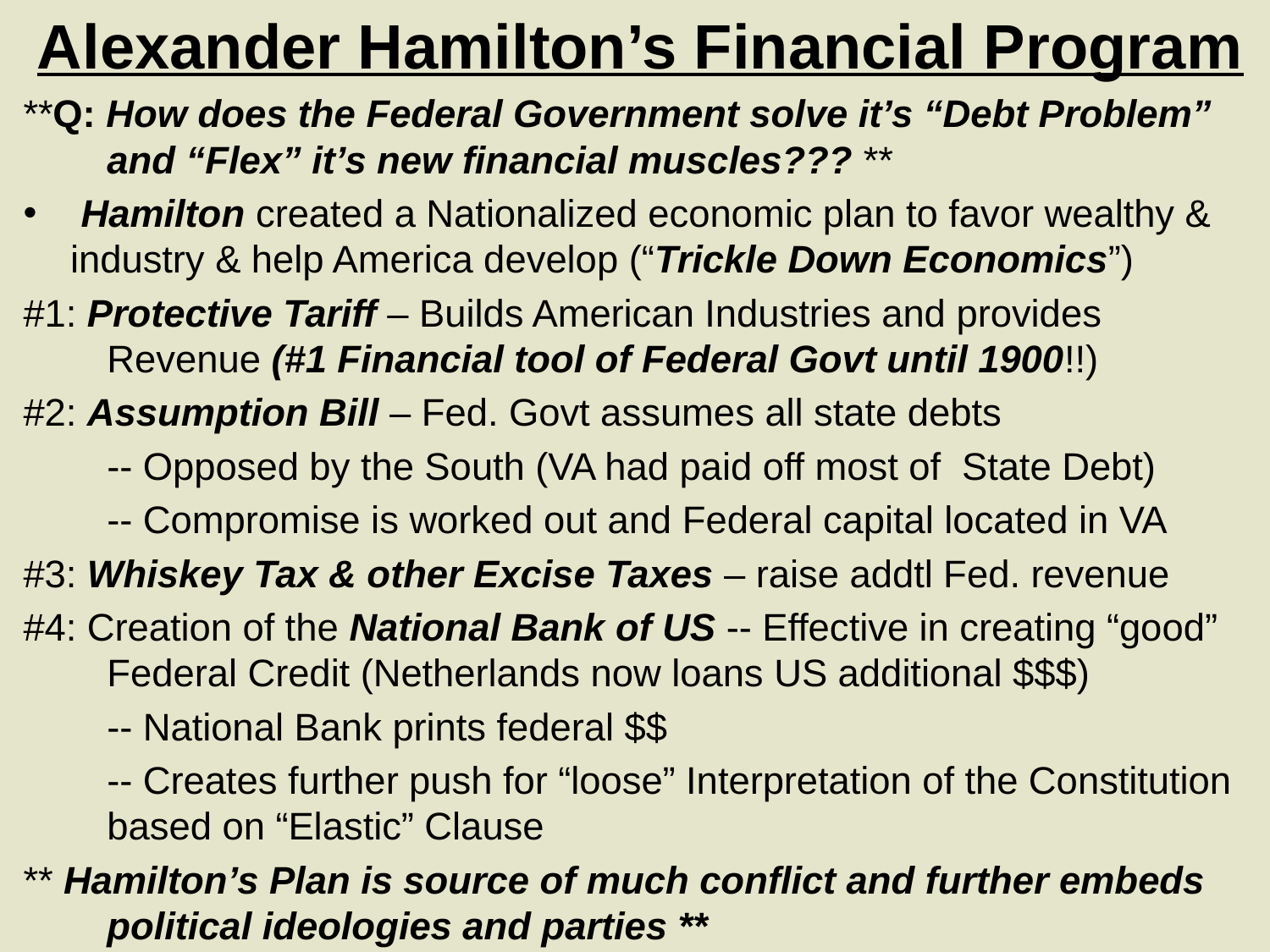

Alexander Hamilton’s Financial Program
**Q: How does the Federal Government solve it’s “Debt Problem” and “Flex” it’s new financial muscles??? **
 Hamilton created a Nationalized economic plan to favor wealthy & industry & help America develop (“Trickle Down Economics”)
#1: Protective Tariff – Builds American Industries and provides Revenue (#1 Financial tool of Federal Govt until 1900!!)
#2: Assumption Bill – Fed. Govt assumes all state debts
	-- Opposed by the South (VA had paid off most of  State Debt)
	-- Compromise is worked out and Federal capital located in VA
#3: Whiskey Tax & other Excise Taxes – raise addtl Fed. revenue
#4: Creation of the National Bank of US -- Effective in creating “good” Federal Credit (Netherlands now loans US additional $$$)
	-- National Bank prints federal $$
	-- Creates further push for “loose” Interpretation of the Constitution based on “Elastic” Clause
** Hamilton’s Plan is source of much conflict and further embeds political ideologies and parties **